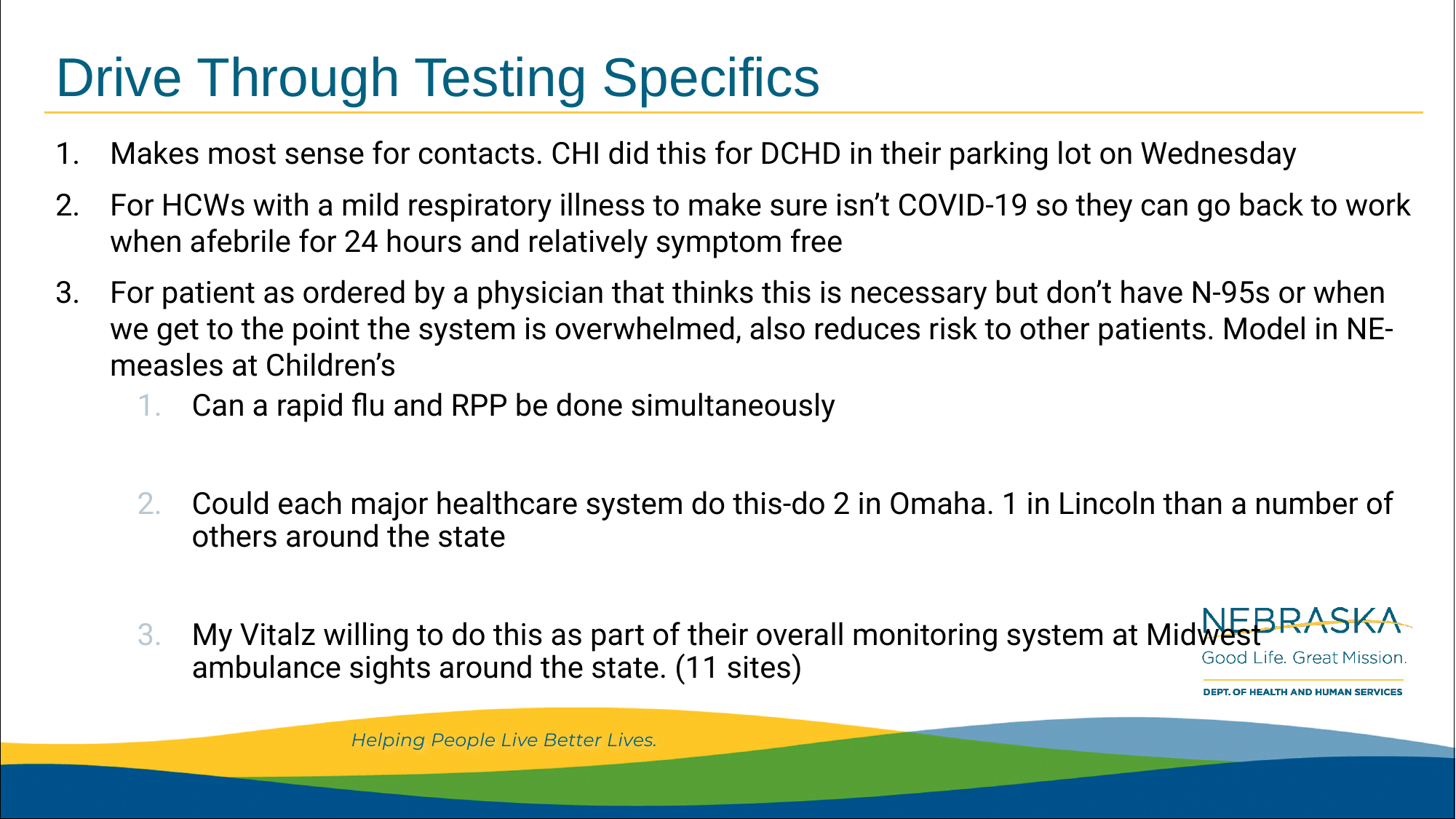

# Drive Through Testing Specifics
Makes most sense for contacts. CHI did this for DCHD in their parking lot on Wednesday
For HCWs with a mild respiratory illness to make sure isn’t COVID-19 so they can go back to work when afebrile for 24 hours and relatively symptom free
For patient as ordered by a physician that thinks this is necessary but don’t have N-95s or when we get to the point the system is overwhelmed, also reduces risk to other patients. Model in NE-measles at Children’s
Can a rapid flu and RPP be done simultaneously

Could each major healthcare system do this-do 2 in Omaha. 1 in Lincoln than a number of others around the state

My Vitalz willing to do this as part of their overall monitoring system at Midwest ambulance sights around the state. (11 sites)